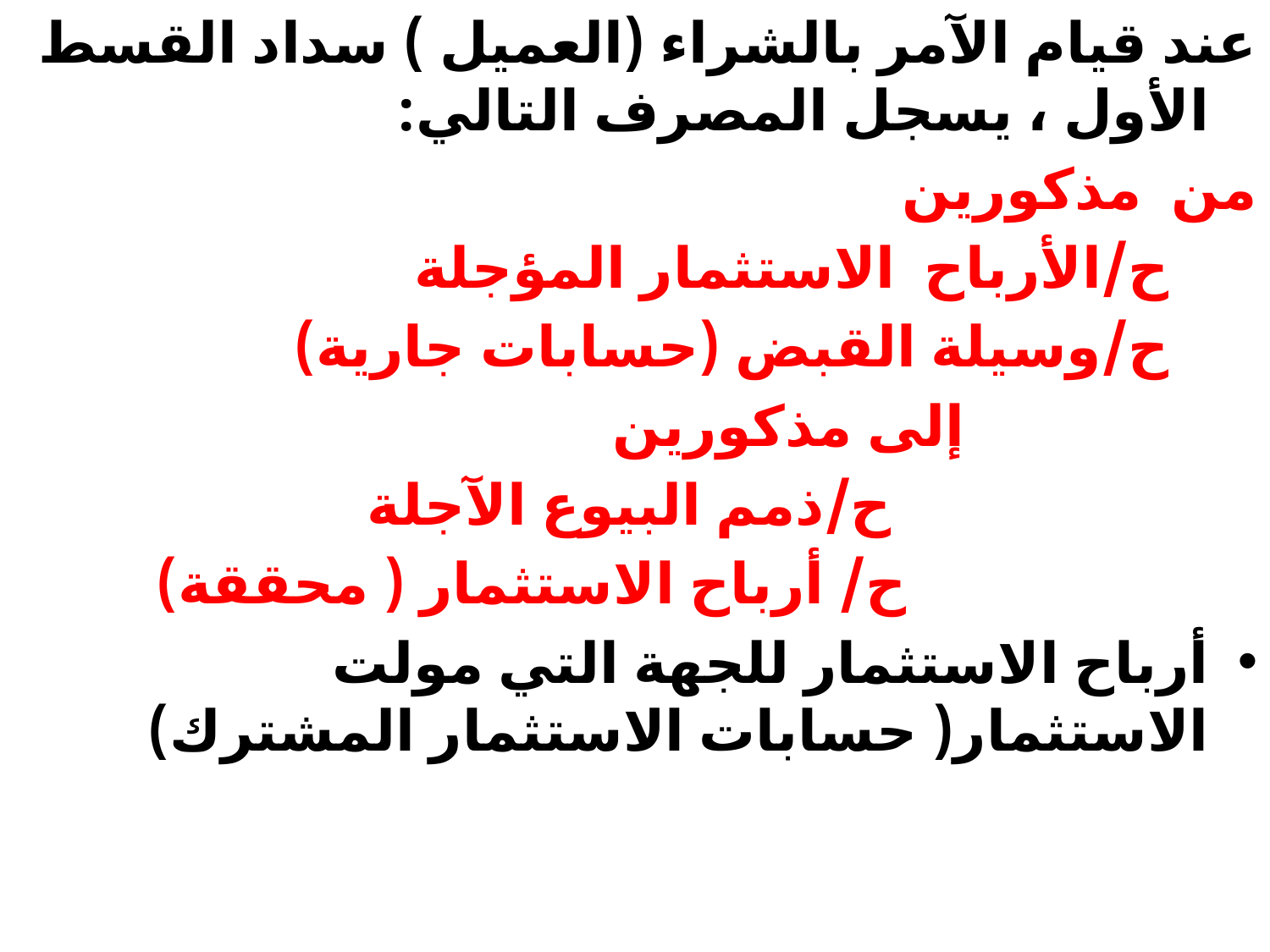

عند قيام الآمر بالشراء (العميل ) سداد القسط الأول ، يسجل المصرف التالي:
من  مذكورين
      ح/الأرباح  الاستثمار المؤجلة
      ح/وسيلة القبض (حسابات جارية)
                    إلى مذكورين
                         ح/ذمم البيوع الآجلة
                        ح/ أرباح الاستثمار ( محققة)
أرباح الاستثمار للجهة التي مولت الاستثمار( حسابات الاستثمار المشترك)